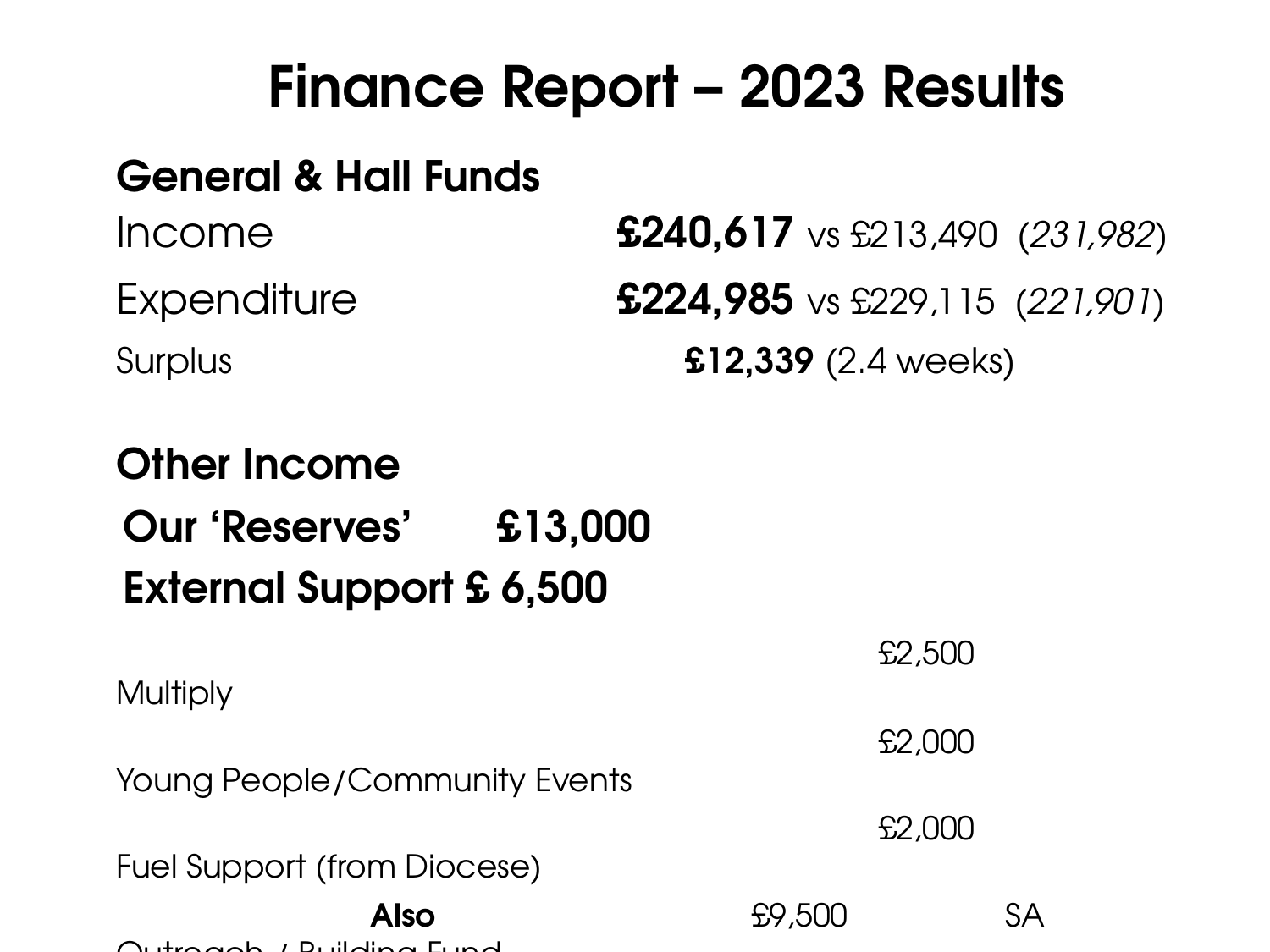

Finance Report – 2023 Results

General & Hall Funds
Income 			£240,617 vs £213,490  (231,982)
Expenditure 		£224,985 vs £229,115  (221,901)
Surplus 			       £12,339 (2.4 weeks)

Other Income
Our ‘Reserves’	£13,000
External Support £ 6,500
						£2,500		Multiply
						£2,000  		Young People/Community Events
						£2,000		Fuel Support (from Diocese)
		Also  			£9,500		SA Outreach / Building Fund

Reserves 			£93,400 	(unchanged)